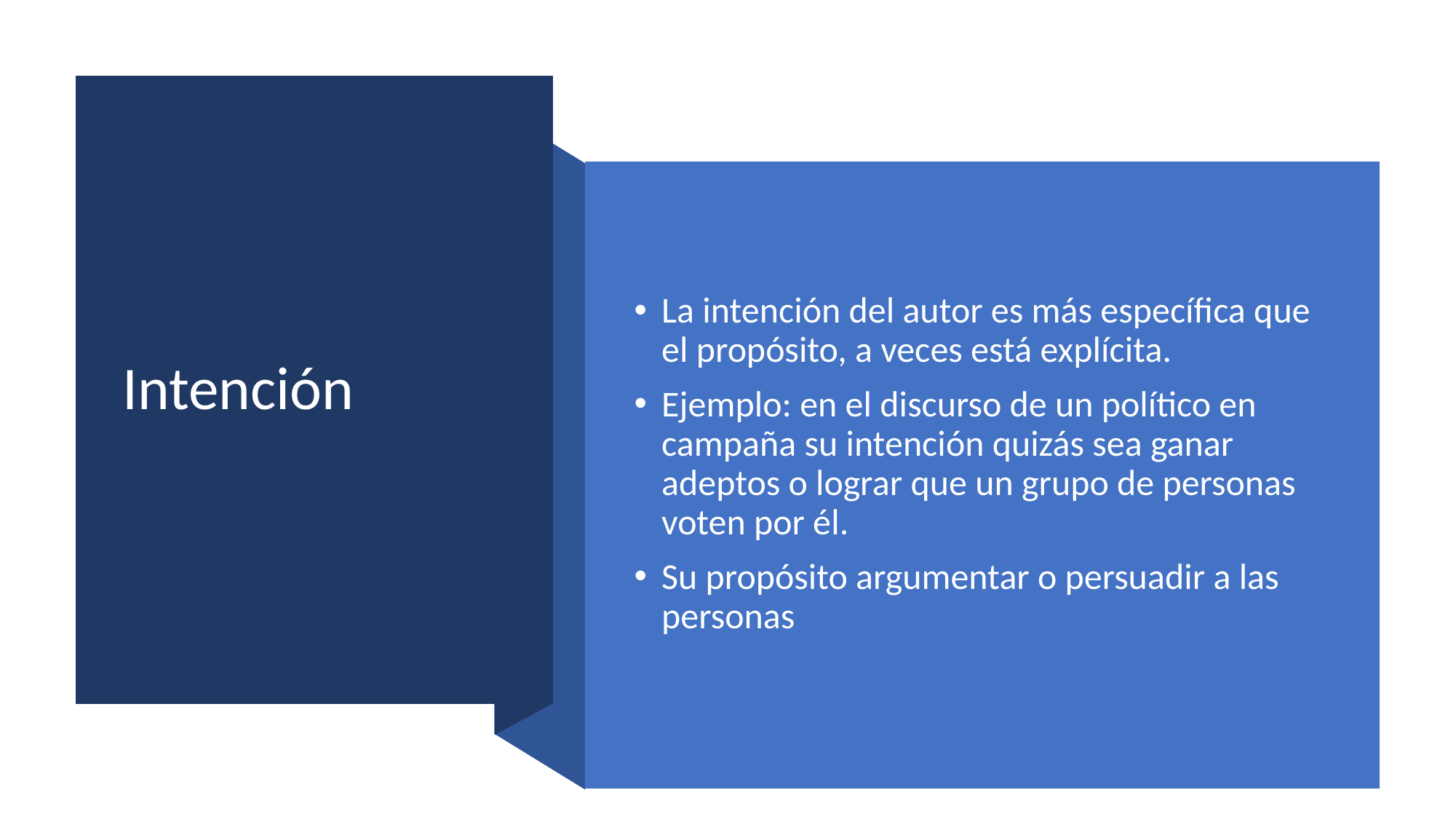

# Intención

La intención del autor es más específica que el propósito, a veces está explícita.
Ejemplo: en el discurso de un político en campaña su intención quizás sea ganar adeptos o lograr que un grupo de personas voten por él.
Su propósito argumentar o persuadir a las personas